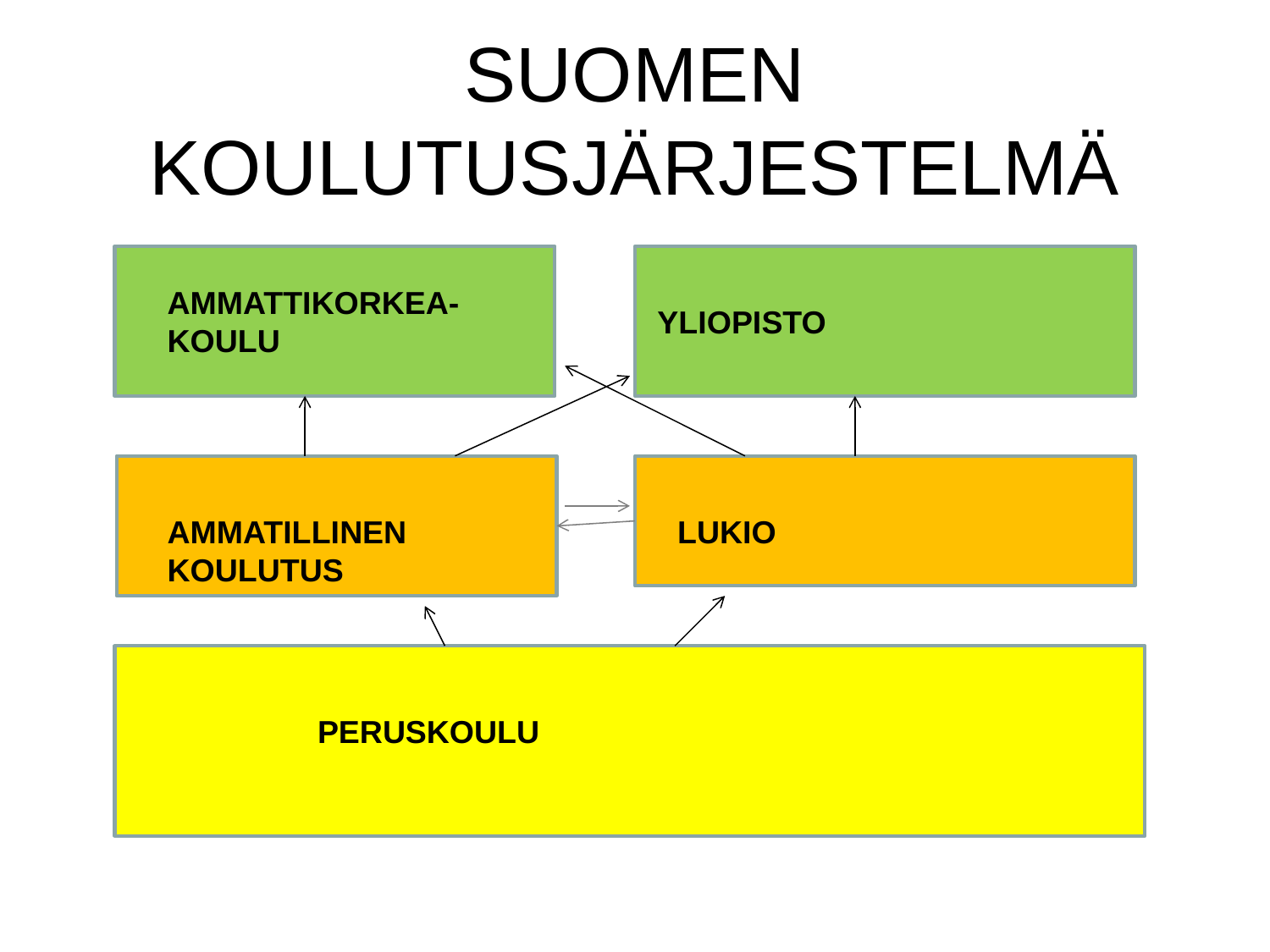

# SUOMEN KOULUTUSJÄRJESTELMÄ

AMMATTIKORKEA-KOULU
YLIOPISTO

AMMATILLINEN KOULUTUS
LUKIO

PERUSKOULU